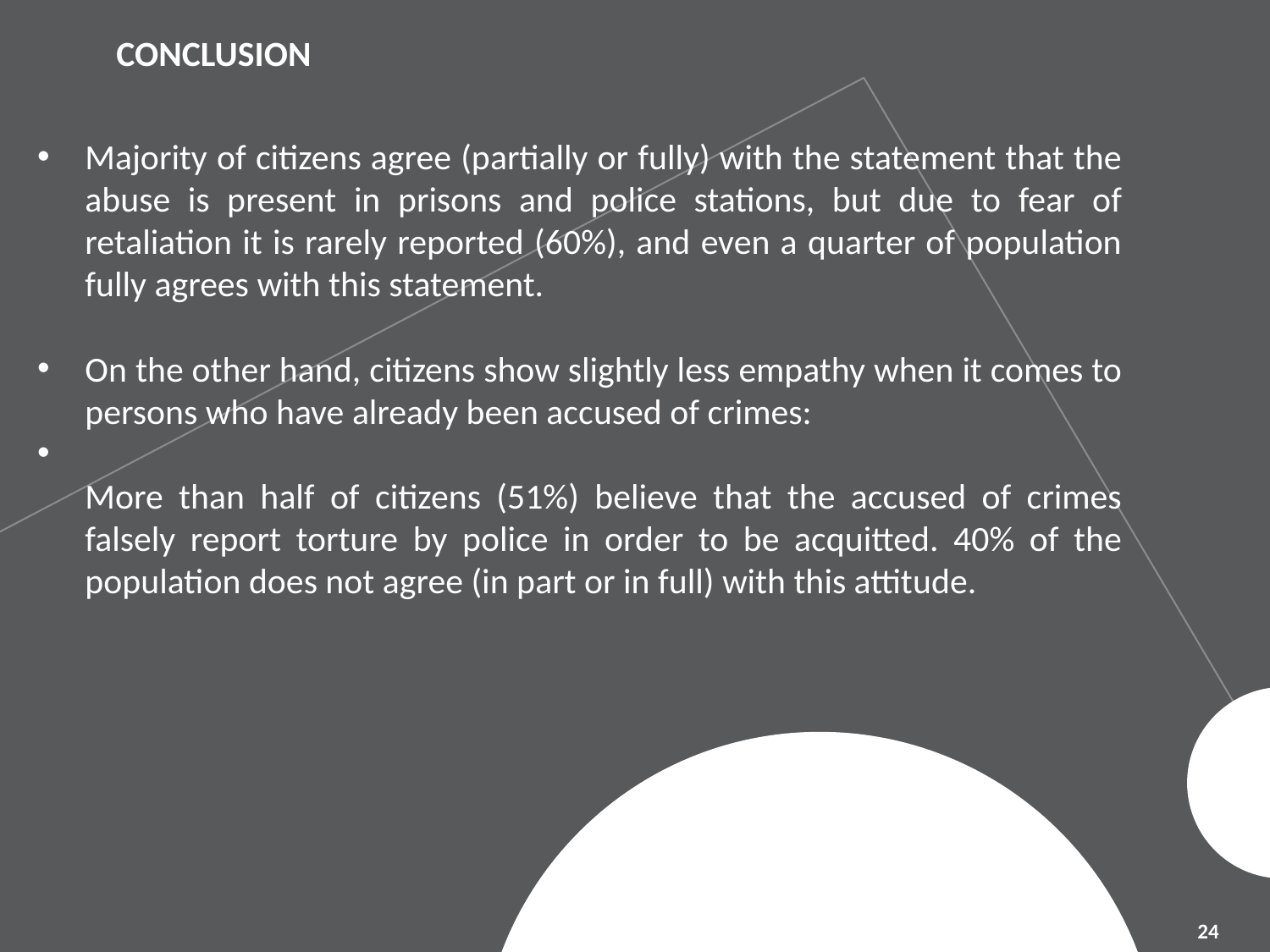

# CONCLUSION

Majority of citizens agree (partially or fully) with the statement that the abuse is present in prisons and police stations, but due to fear of retaliation it is rarely reported (60%), and even a quarter of population fully agrees with this statement.

On the other hand, citizens show slightly less empathy when it comes to persons who have already been accused of crimes:
More than half of citizens (51%) believe that the accused of crimes falsely report torture by police in order to be acquitted. 40% of the population does not agree (in part or in full) with this attitude.

24